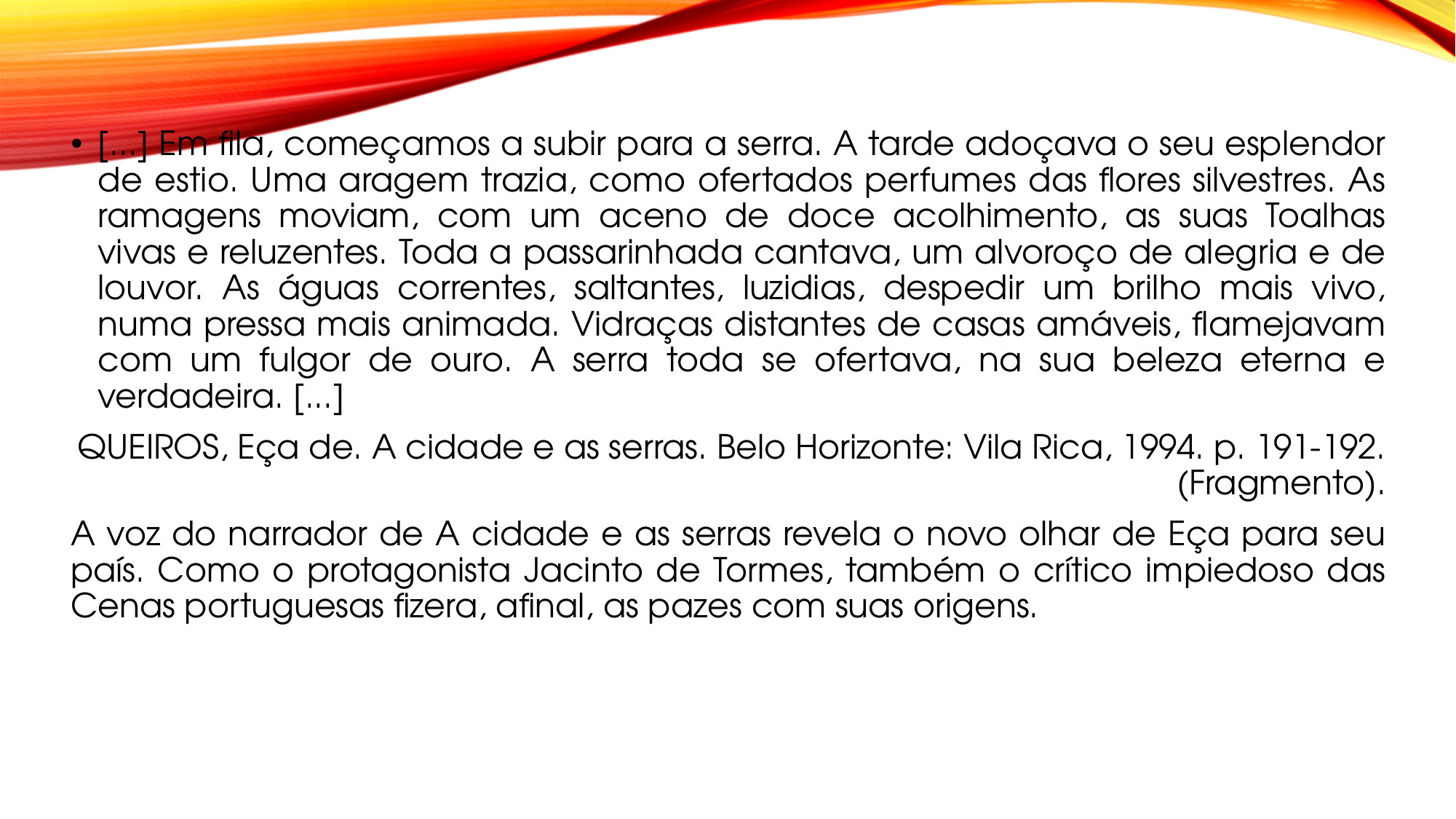

[...] Em fila, começamos a subir para a serra. A tarde adoçava o seu esplendor de estio. Uma aragem trazia, como ofertados perfumes das flores silvestres. As ramagens moviam, com um aceno de doce acolhimento, as suas Toalhas vivas e reluzentes. Toda a passarinhada cantava, um alvoroço de alegria e de louvor. As águas correntes, saltantes, luzidias, despedir um brilho mais vivo, numa pressa mais animada. Vidraças distantes de casas amáveis, flamejavam com um fulgor de ouro. A serra toda se ofertava, na sua beleza eterna e verdadeira. [...]
QUEIROS, Eça de. A cidade e as serras. Belo Horizonte: Vila Rica, 1994. p. 191-192. (Fragmento).
A voz do narrador de A cidade e as serras revela o novo olhar de Eça para seu país. Como o protagonista Jacinto de Tormes, também o crítico impiedoso das Cenas portuguesas fizera, afinal, as pazes com suas origens.